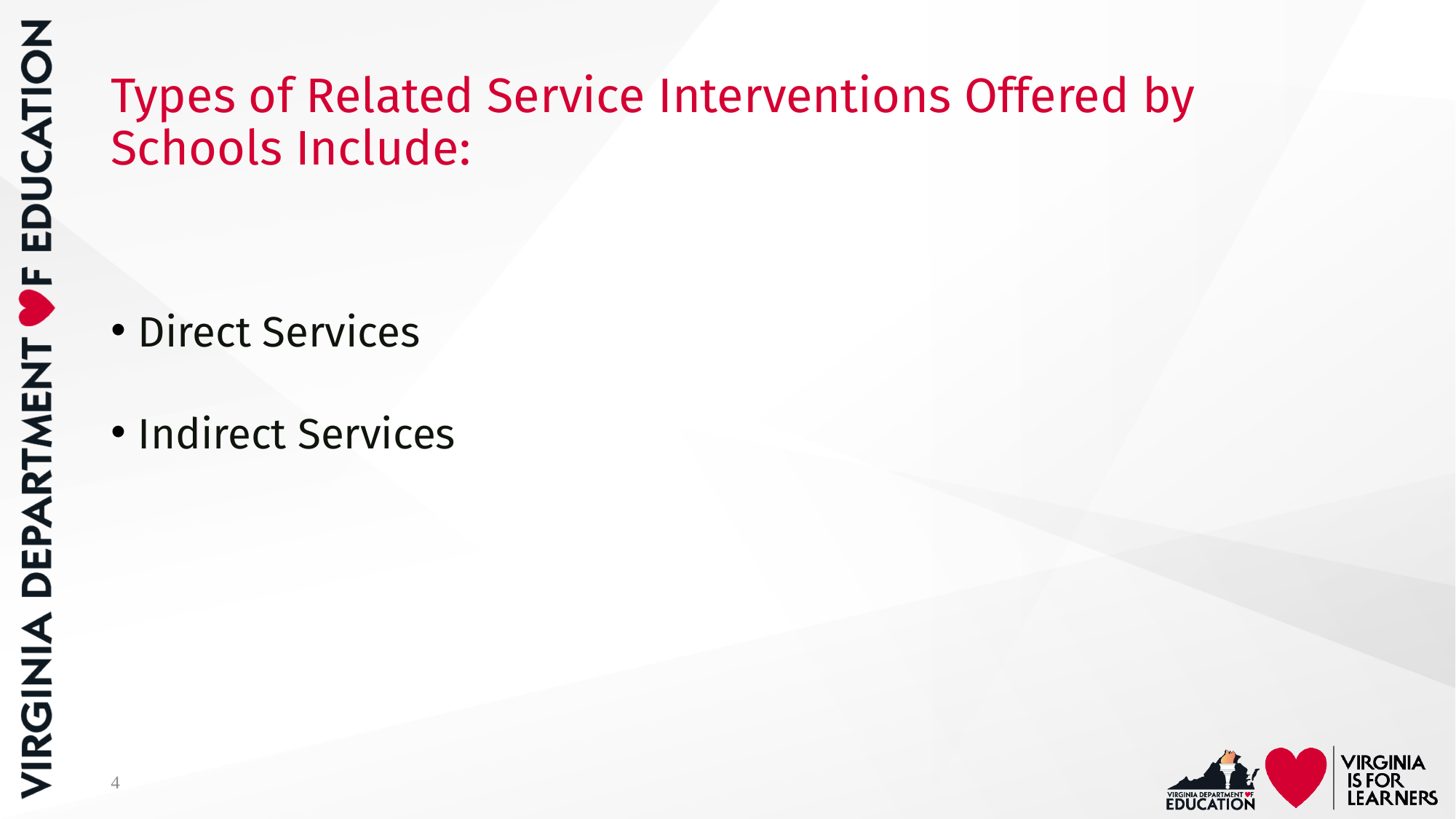

# Types of Related Service Interventions Offered by Schools Include:
Direct Services

Indirect Services

4